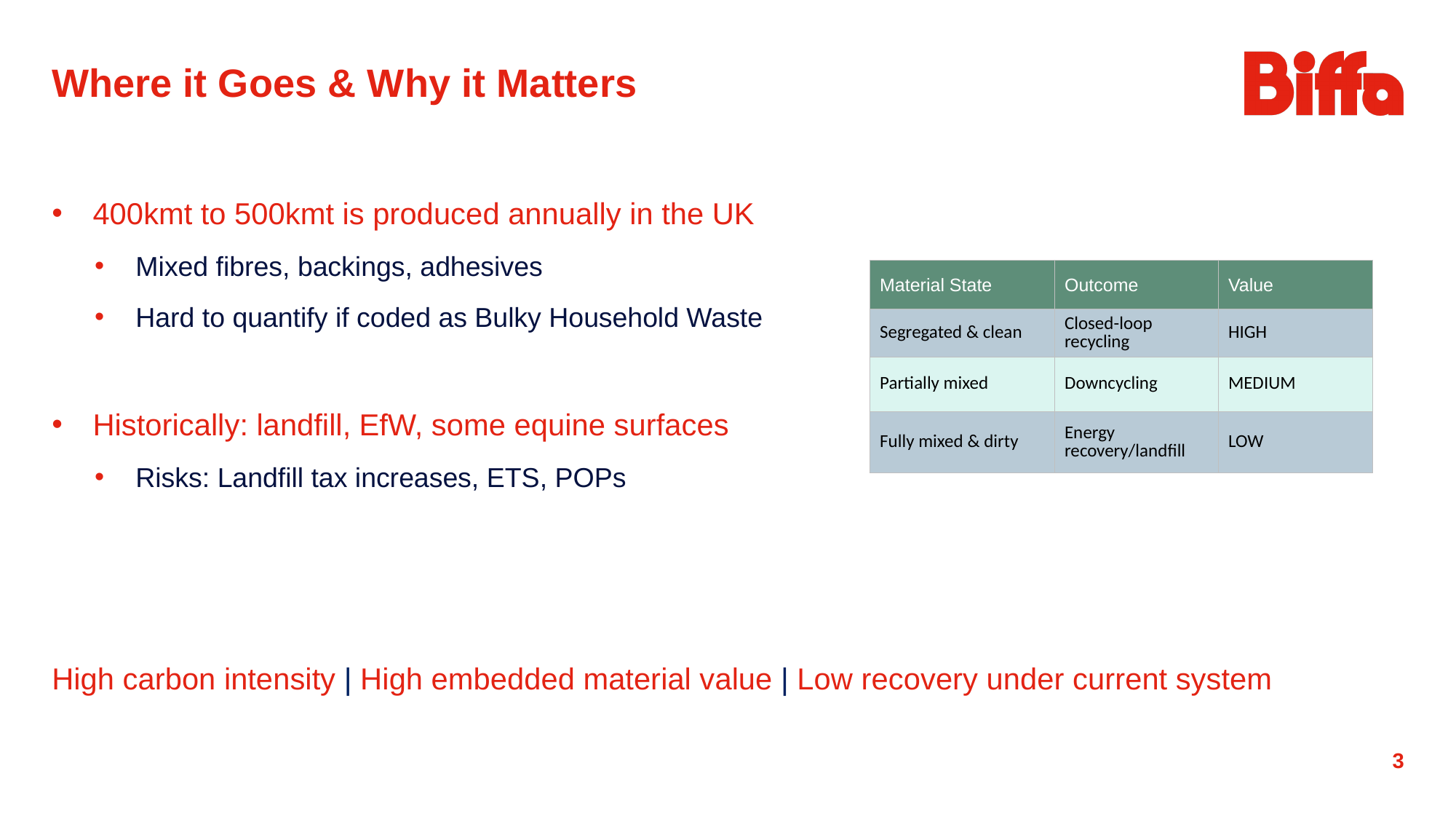

Where it Goes & Why it Matters
400kmt to 500kmt is produced annually in the UK
Mixed fibres, backings, adhesives
Hard to quantify if coded as Bulky Household Waste

Historically: landfill, EfW, some equine surfaces
Risks: Landfill tax increases, ETS, POPs

High carbon intensity | High embedded material value | Low recovery under current system

| Material State | Outcome | Value |
| --- | --- | --- |
| Segregated & clean | Closed-loop recycling | HIGH |
| Partially mixed | Downcycling | MEDIUM |
| Fully mixed & dirty | Energy recovery/landfill | LOW |
3